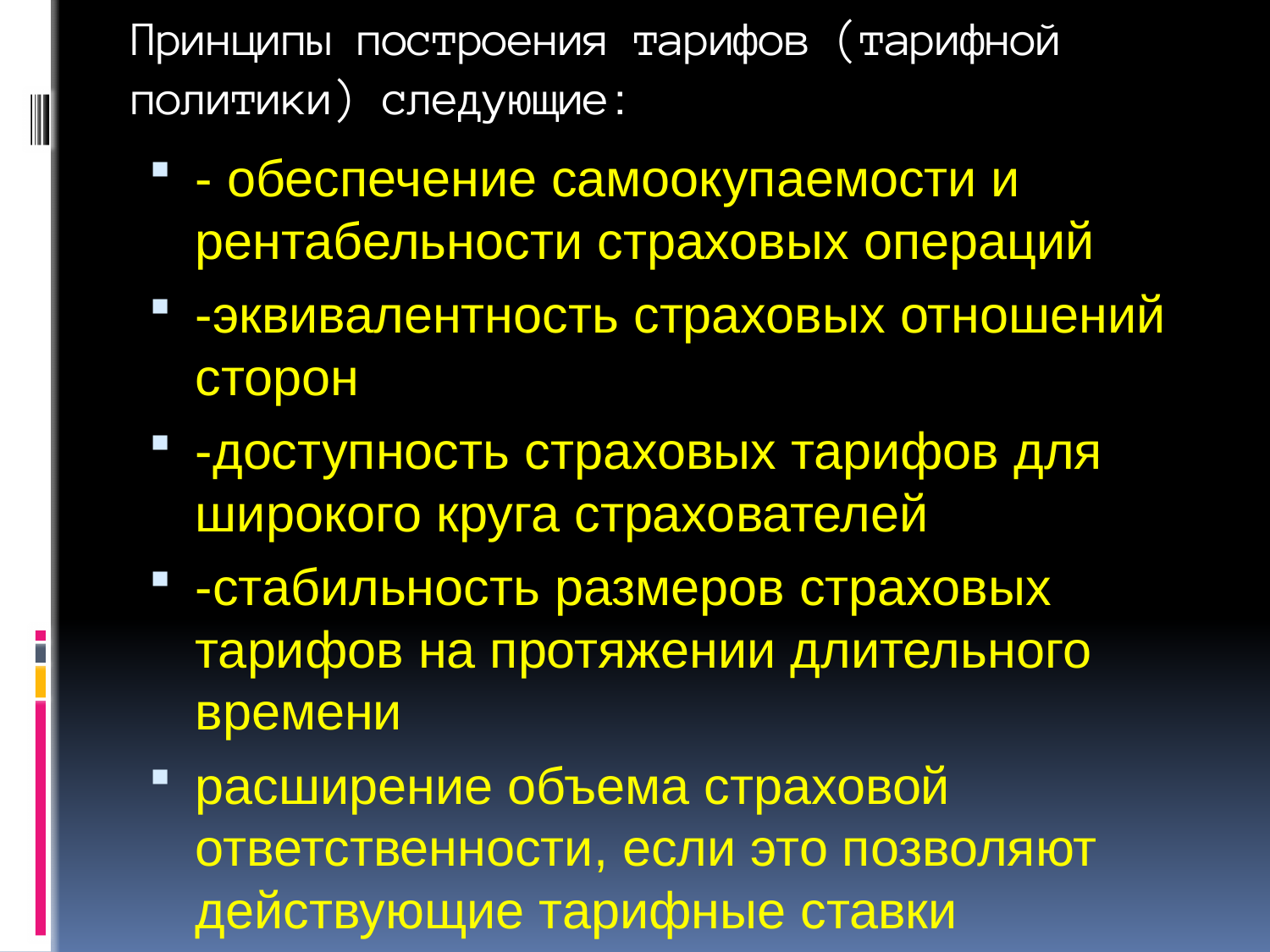

# Принципы построения тарифов (тарифной политики) следующие:
- обеспечение самоокупаемости и рентабельности страховых операций
-эквивалентность страховых отношений сторон
-доступность страховых тарифов для широкого круга страхователей
-стабильность размеров страховых тарифов на протяжении длительного времени
расширение объема страховой ответственности, если это позволяют действующие тарифные ставки